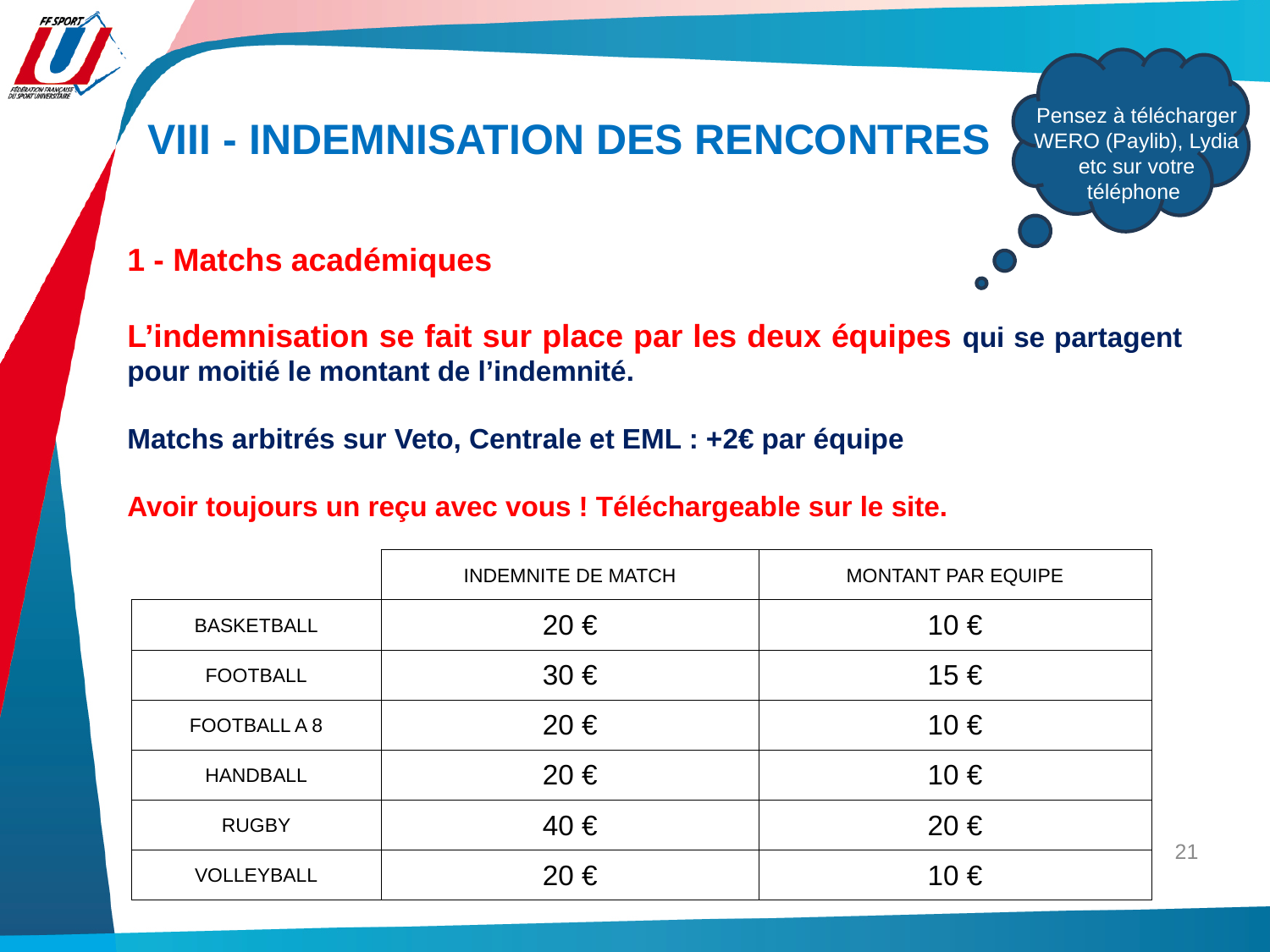

Pensez à télécharger WERO (Paylib), Lydia etc sur votre téléphone
VIII - INDEMNISATION DES RENCONTRES
1 - Matchs académiques

L’indemnisation se fait sur place par les deux équipes qui se partagent pour moitié le montant de l’indemnité.

Matchs arbitrés sur Veto, Centrale et EML : +2€ par équipe

Avoir toujours un reçu avec vous ! Téléchargeable sur le site.
|  | INDEMNITE DE MATCH | MONTANT PAR EQUIPE |
| --- | --- | --- |
| BASKETBALL | 20 € | 10 € |
| FOOTBALL | 30 € | 15 € |
| FOOTBALL A 8 | 20 € | 10 € |
| HANDBALL | 20 € | 10 € |
| RUGBY | 40 € | 20 € |
| VOLLEYBALL | 20 € | 10 € |
21